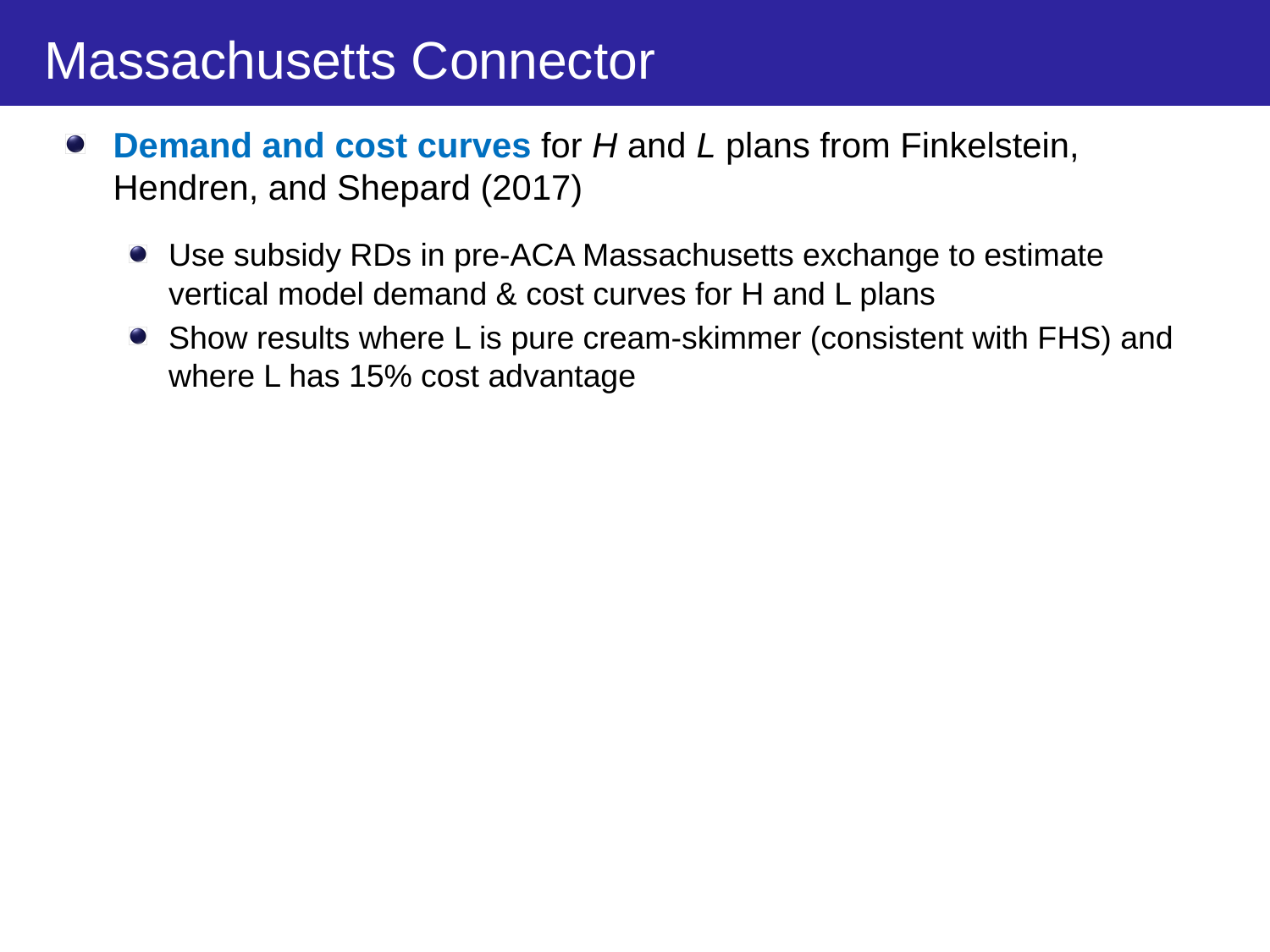

# Massachusetts Connector
Demand and cost curves for H and L plans from Finkelstein, Hendren, and Shepard (2017)
Use subsidy RDs in pre-ACA Massachusetts exchange to estimate vertical model demand & cost curves for H and L plans
Show results where L is pure cream-skimmer (consistent with FHS) and where L has 15% cost advantage